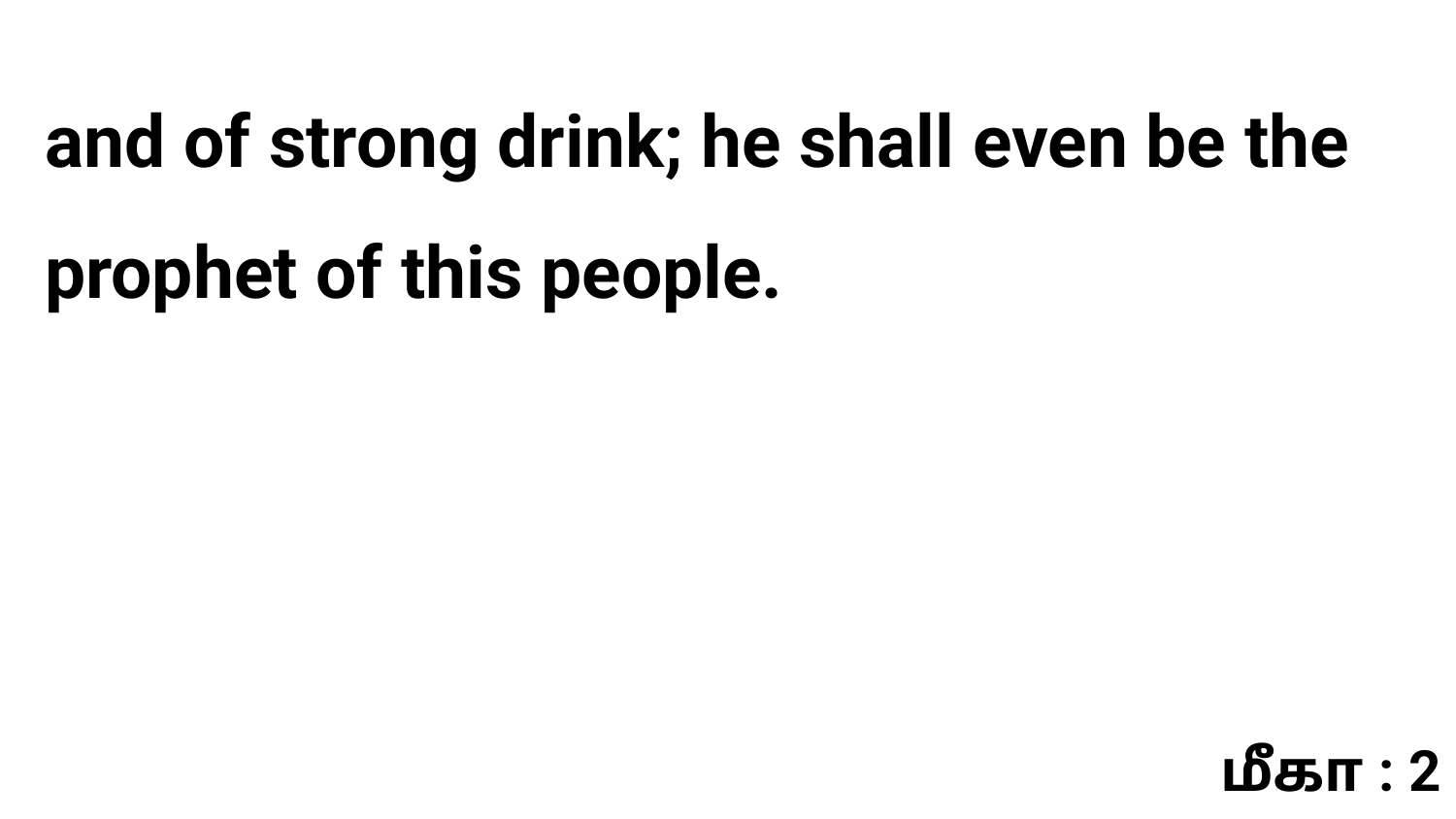

and of strong drink; he shall even be the prophet of this people.
மீகா : 2